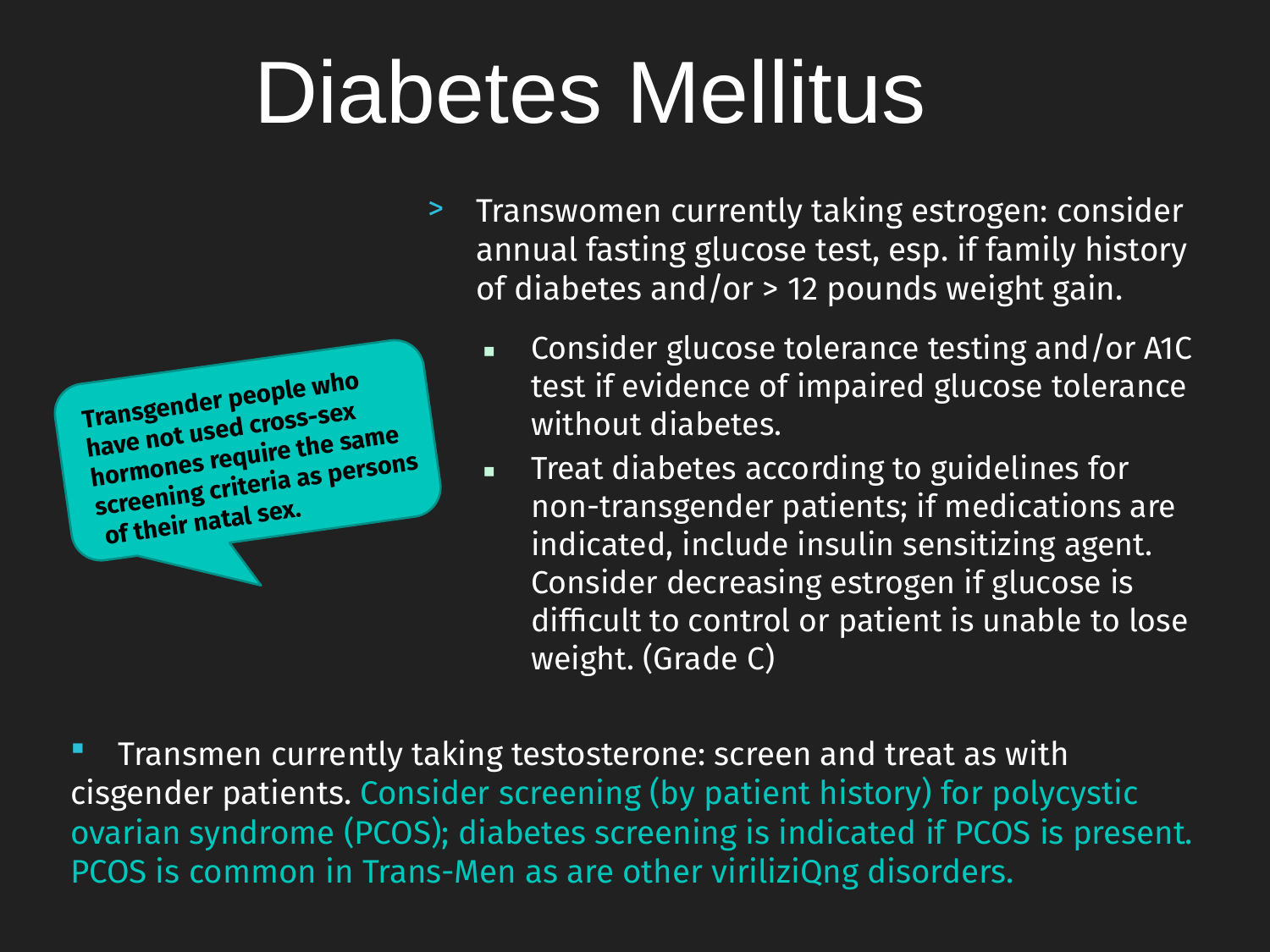

Diabetes Mellitus
Transwomen currently taking estrogen: consider annual fasting glucose test, esp. if family history of diabetes and/or > 12 pounds weight gain.
Consider glucose tolerance testing and/or A1C test if evidence of impaired glucose tolerance without diabetes.
Treat diabetes according to guidelines for non-transgender patients; if medications are indicated, include insulin sensitizing agent. Consider decreasing estrogen if glucose is difficult to control or patient is unable to lose weight. (Grade C)

Transgender people who
have not used cross-sex
hormones require the same
screening criteria as persons
 of their natal sex.

Transmen currently taking testosterone: screen and treat as with
cisgender patients. Consider screening (by patient history) for polycystic ovarian syndrome (PCOS); diabetes screening is indicated if PCOS is present. PCOS is common in Trans-Men as are other viriliziQng disorders.